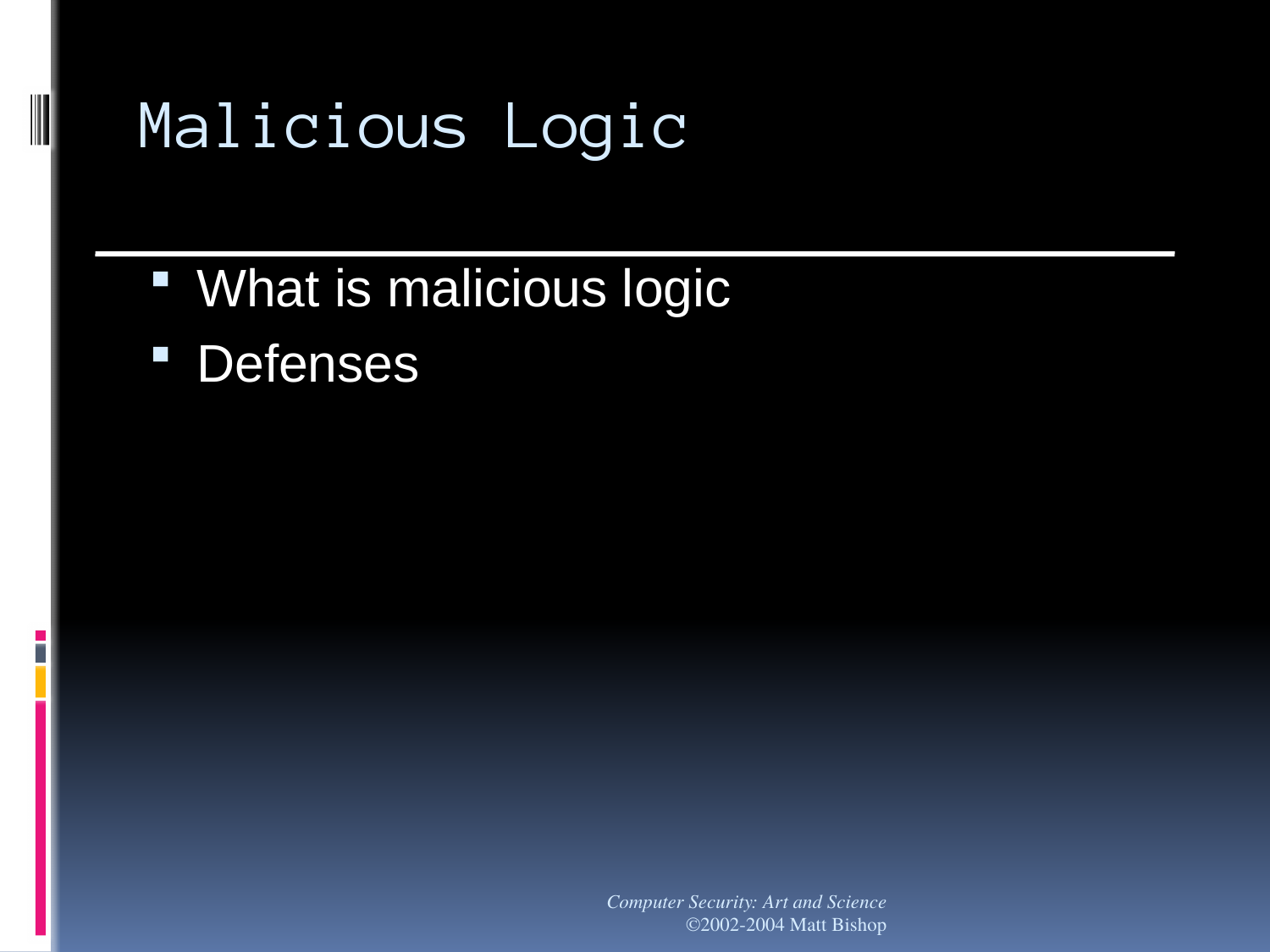

# Malicious Logic
What is malicious logic
Defenses
Computer Security: Art and Science
©2002-2004 Matt Bishop